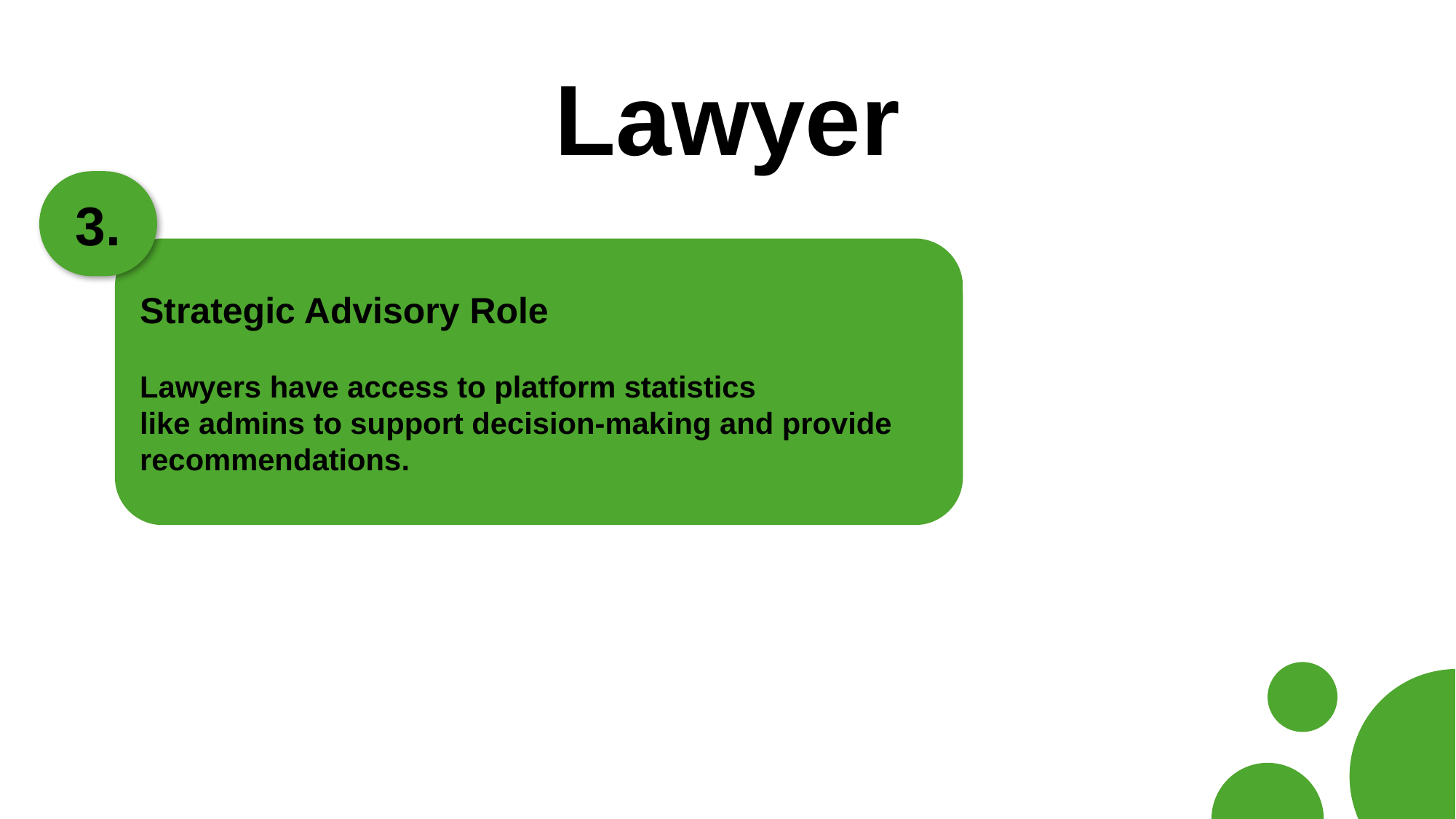

# Lawyer
3.
Strategic Advisory Role

Lawyers have access to platform statistics
like admins to support decision-making and provide recommendations.